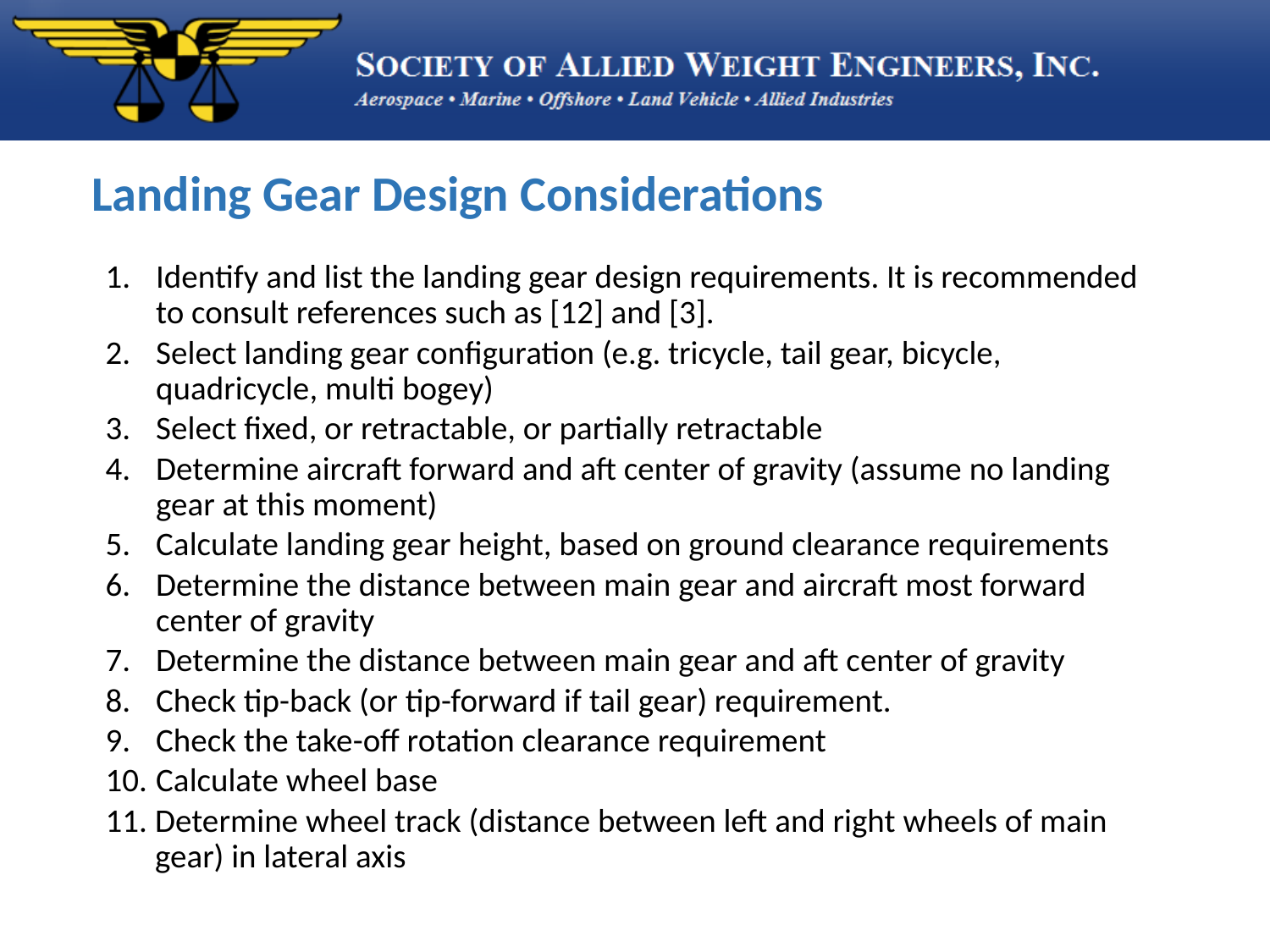

# Landing Gear Design Considerations

Identify and list the landing gear design requirements. It is recommended to consult references such as [12] and [3].
Select landing gear configuration (e.g. tricycle, tail gear, bicycle, quadricycle, multi bogey)
Select fixed, or retractable, or partially retractable
Determine aircraft forward and aft center of gravity (assume no landing gear at this moment)
Calculate landing gear height, based on ground clearance requirements
Determine the distance between main gear and aircraft most forward center of gravity
Determine the distance between main gear and aft center of gravity
Check tip-back (or tip-forward if tail gear) requirement.
Check the take-off rotation clearance requirement
Calculate wheel base
Determine wheel track (distance between left and right wheels of main gear) in lateral axis